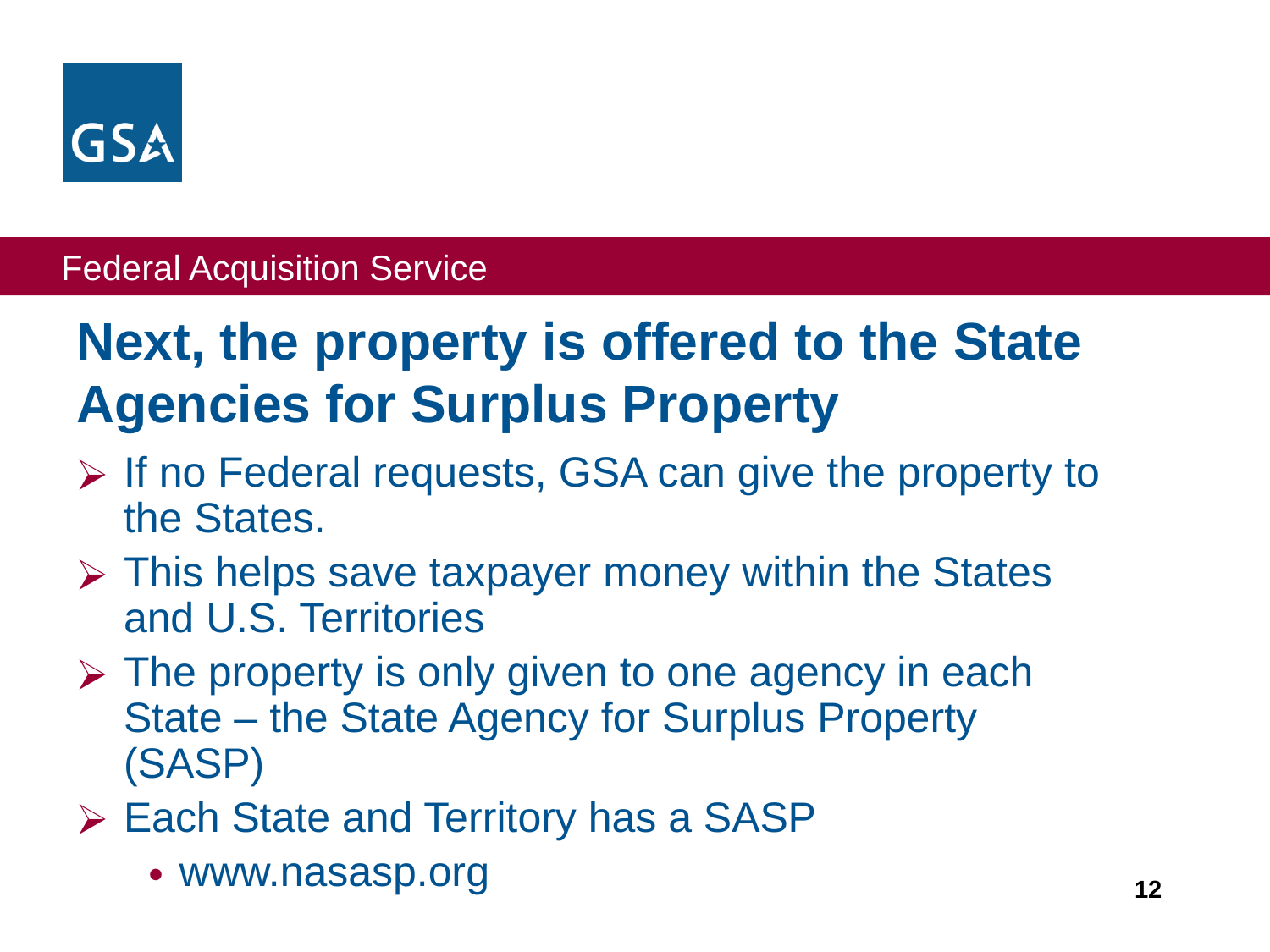

# Next, the property is offered to the State Agencies for Surplus Property
If no Federal requests, GSA can give the property to the States.
This helps save taxpayer money within the States and U.S. Territories
The property is only given to one agency in each State – the State Agency for Surplus Property (SASP)
Each State and Territory has a SASP
www.nasasp.org
12